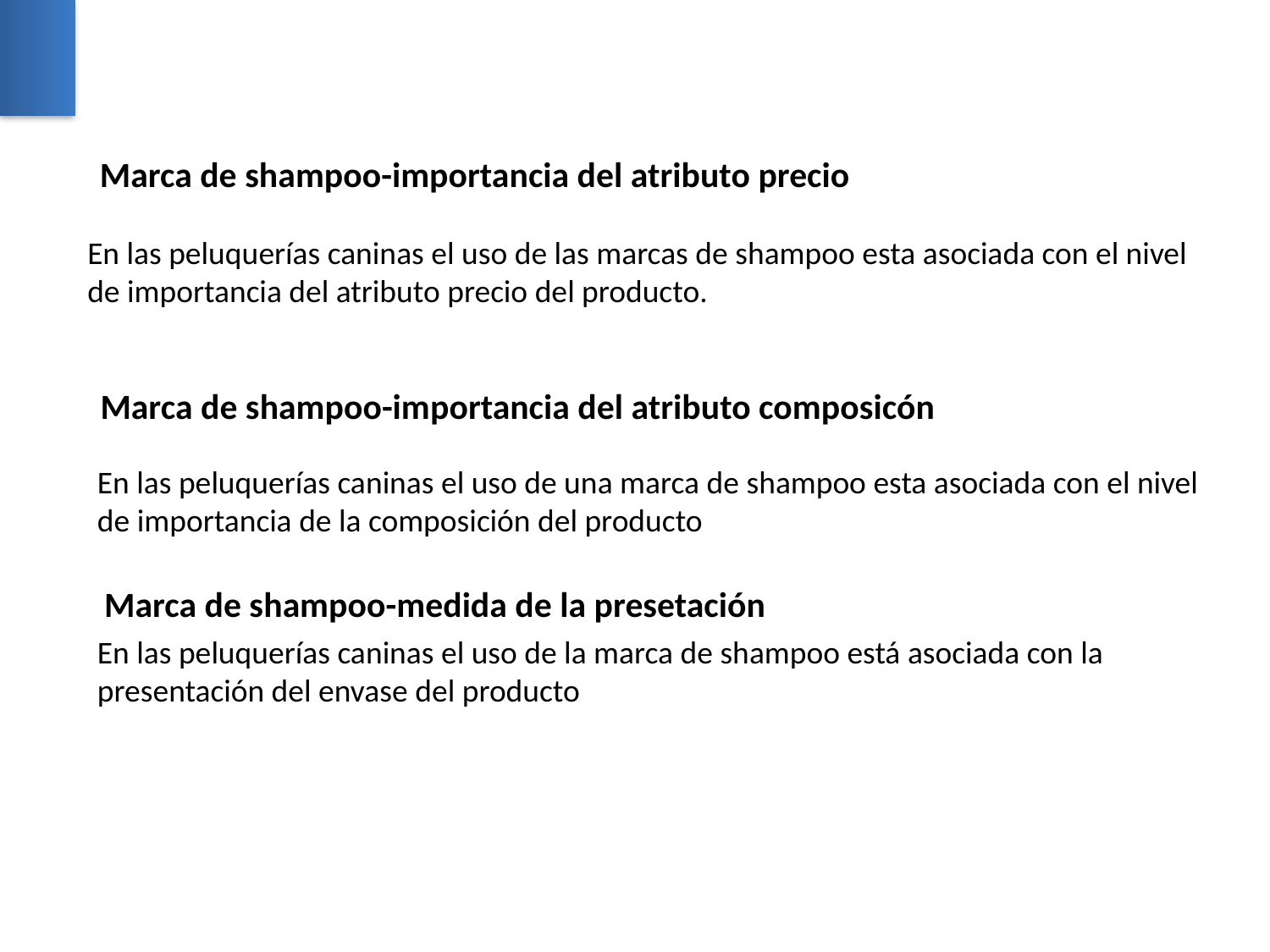

Marca de shampoo-importancia del atributo precio

En las peluquerías caninas el uso de las marcas de shampoo esta asociada con el nivel de importancia del atributo precio del producto.
Marca de shampoo-importancia del atributo composicón

En las peluquerías caninas el uso de una marca de shampoo esta asociada con el nivel de importancia de la composición del producto
Marca de shampoo-medida de la presetación

En las peluquerías caninas el uso de la marca de shampoo está asociada con la presentación del envase del producto